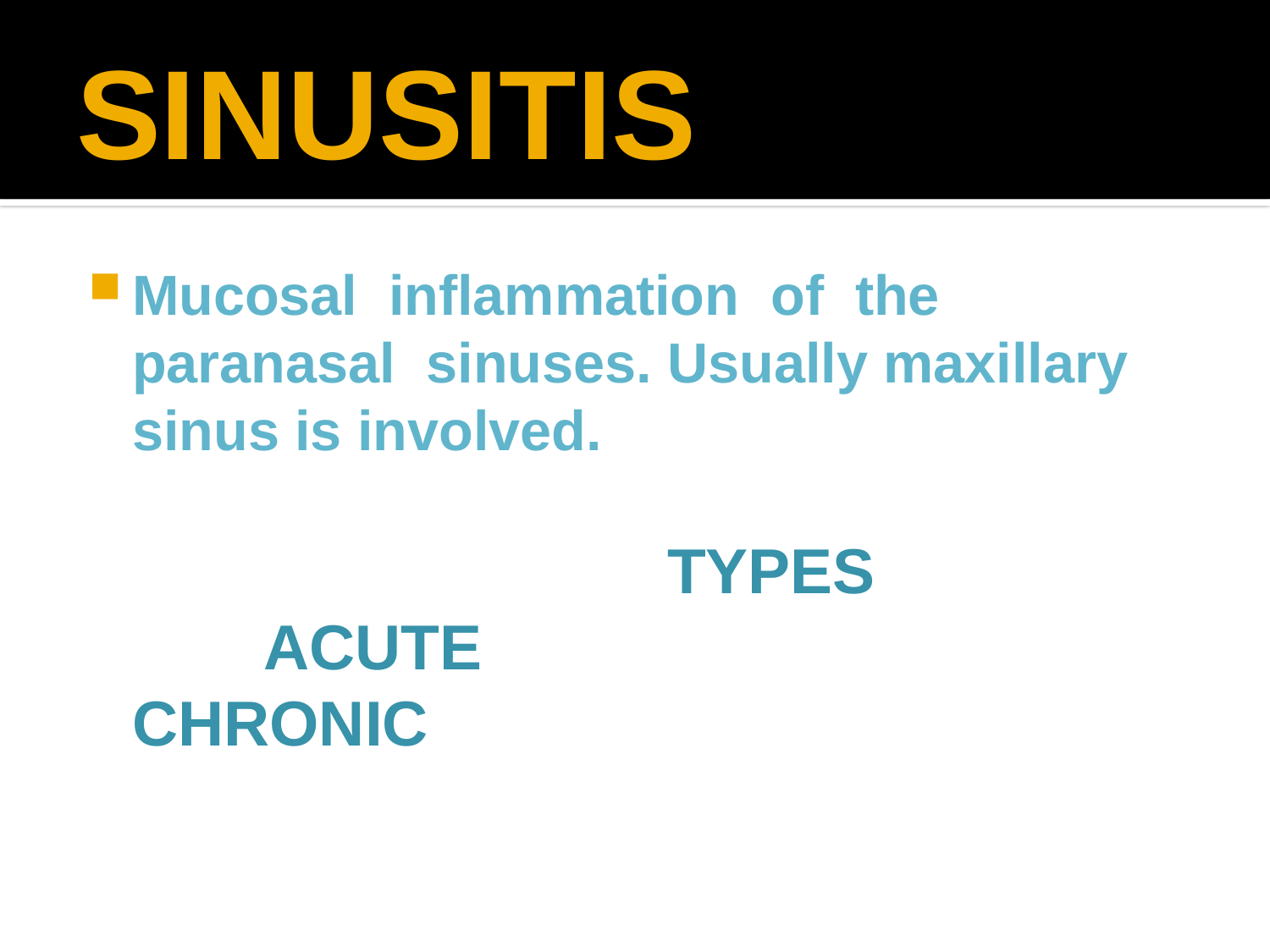

# SINUSITIS
Mucosal  inflammation  of  the  paranasal  sinuses. Usually maxillary  sinus is involved.

                                 TYPES
          ACUTE                                 CHRONIC